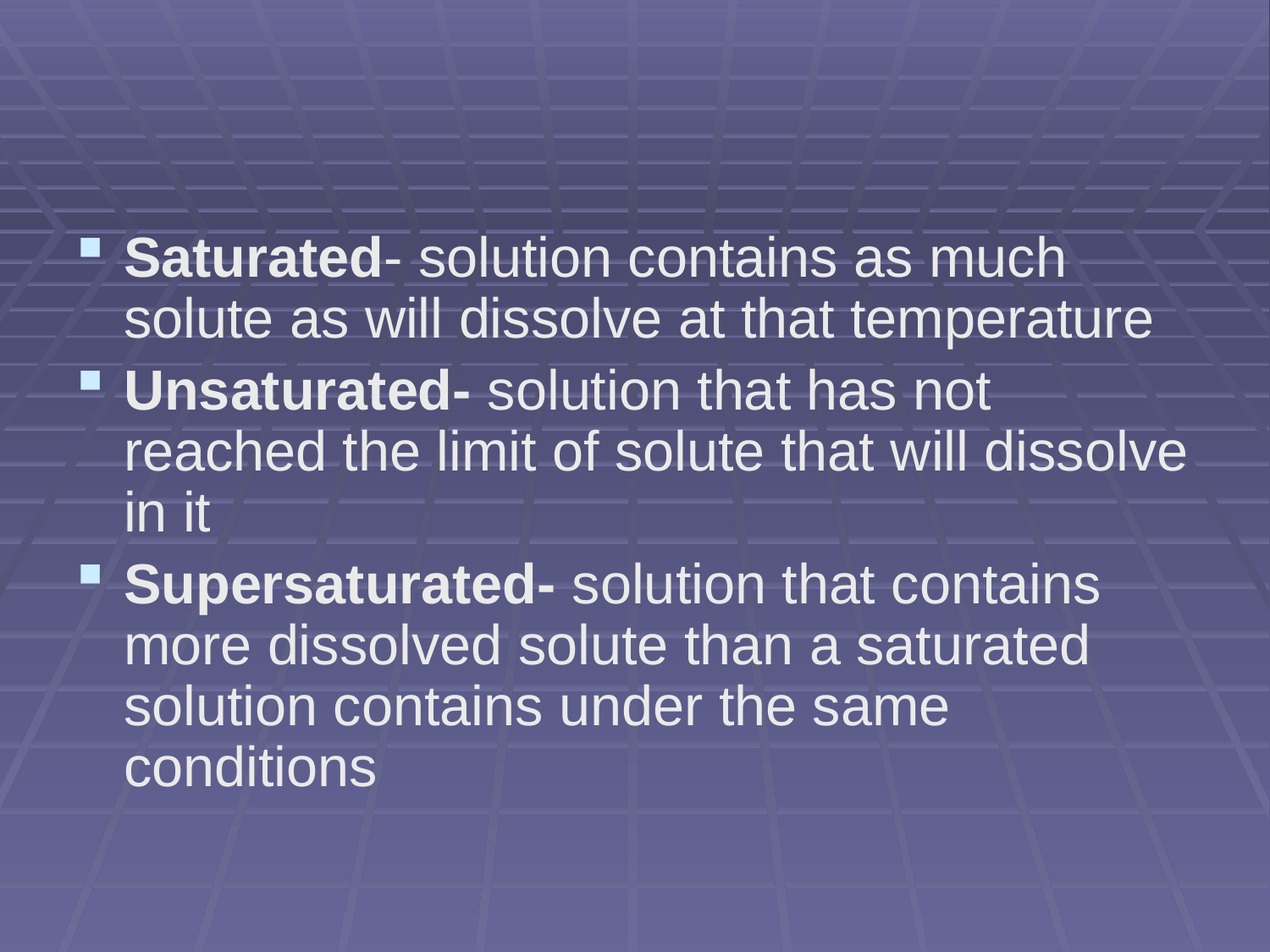

#
Saturated- solution contains as much solute as will dissolve at that temperature
Unsaturated- solution that has not reached the limit of solute that will dissolve in it
Supersaturated- solution that contains more dissolved solute than a saturated solution contains under the same conditions